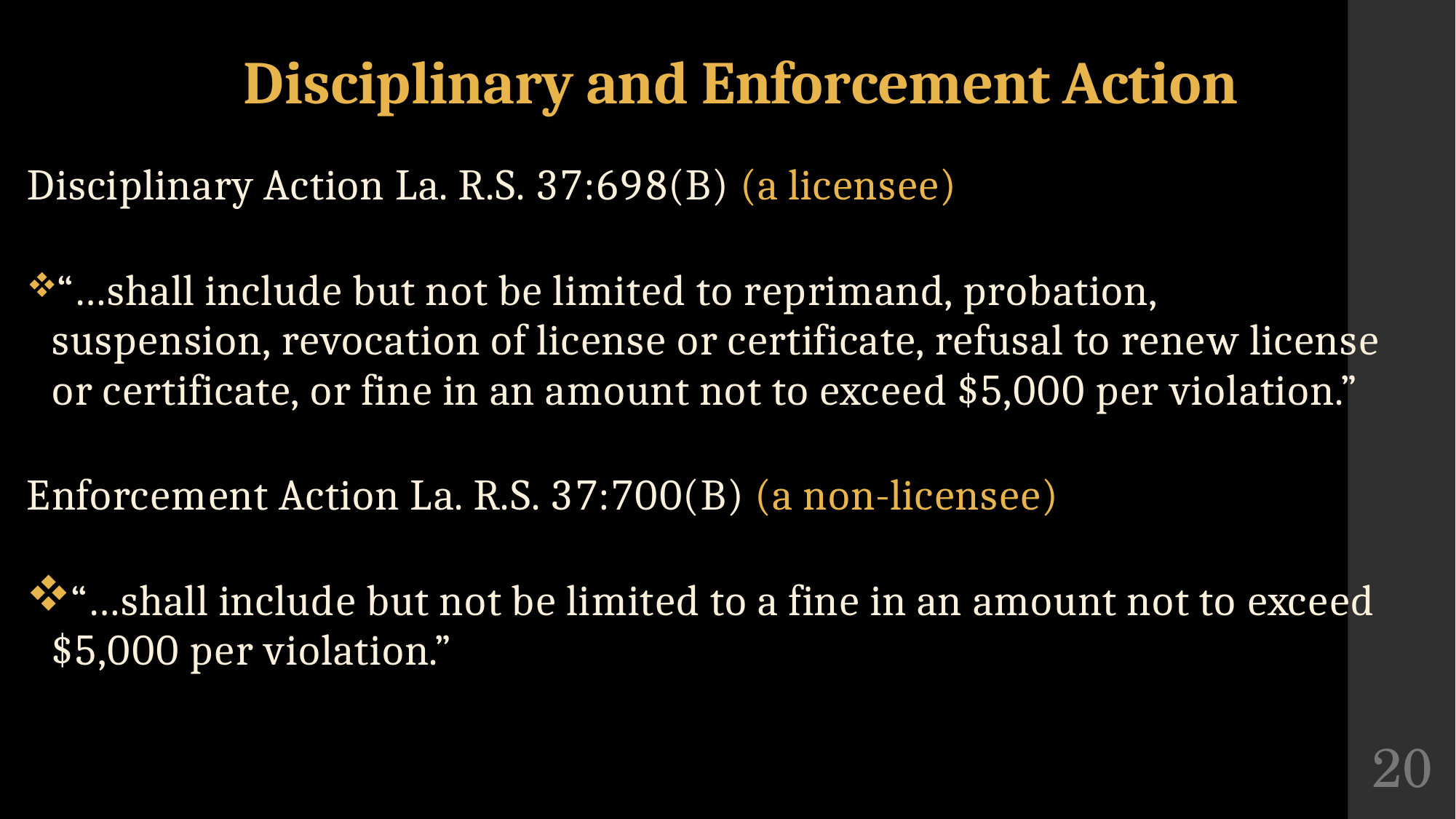

# Disciplinary and Enforcement Action
Disciplinary Action La. R.S. 37:698(B) (a licensee)

“…shall include but not be limited to reprimand, probation, suspension, revocation of license or certificate, refusal to renew license or certificate, or fine in an amount not to exceed $5,000 per violation.”

Enforcement Action La. R.S. 37:700(B) (a non-licensee)

“…shall include but not be limited to a fine in an amount not to exceed $5,000 per violation.”

20